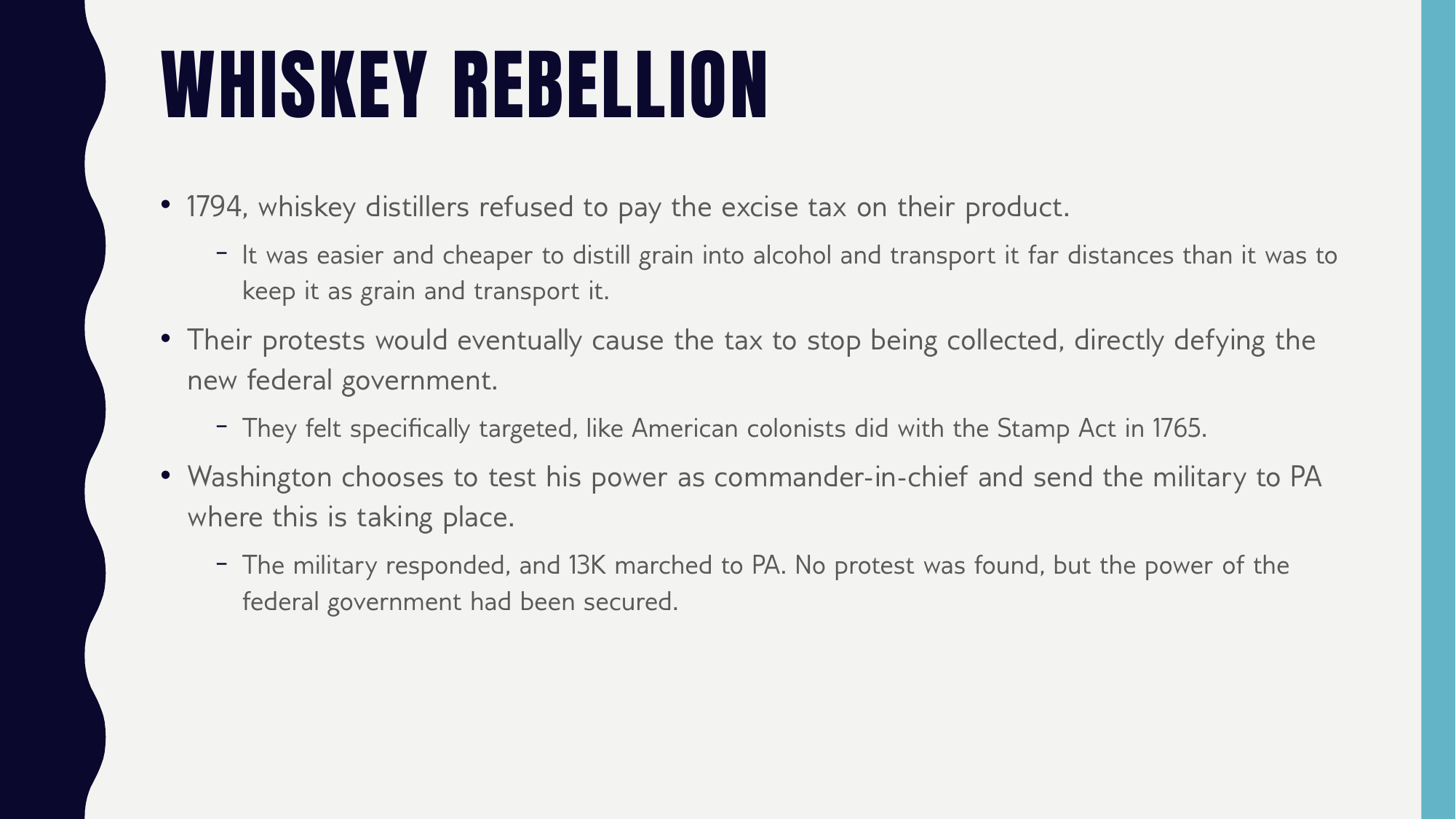

# Whiskey Rebellion
1794, whiskey distillers refused to pay the excise tax on their product.
It was easier and cheaper to distill grain into alcohol and transport it far distances than it was to keep it as grain and transport it.
Their protests would eventually cause the tax to stop being collected, directly defying the new federal government.
They felt specifically targeted, like American colonists did with the Stamp Act in 1765.
Washington chooses to test his power as commander-in-chief and send the military to PA where this is taking place.
The military responded, and 13K marched to PA. No protest was found, but the power of the federal government had been secured.